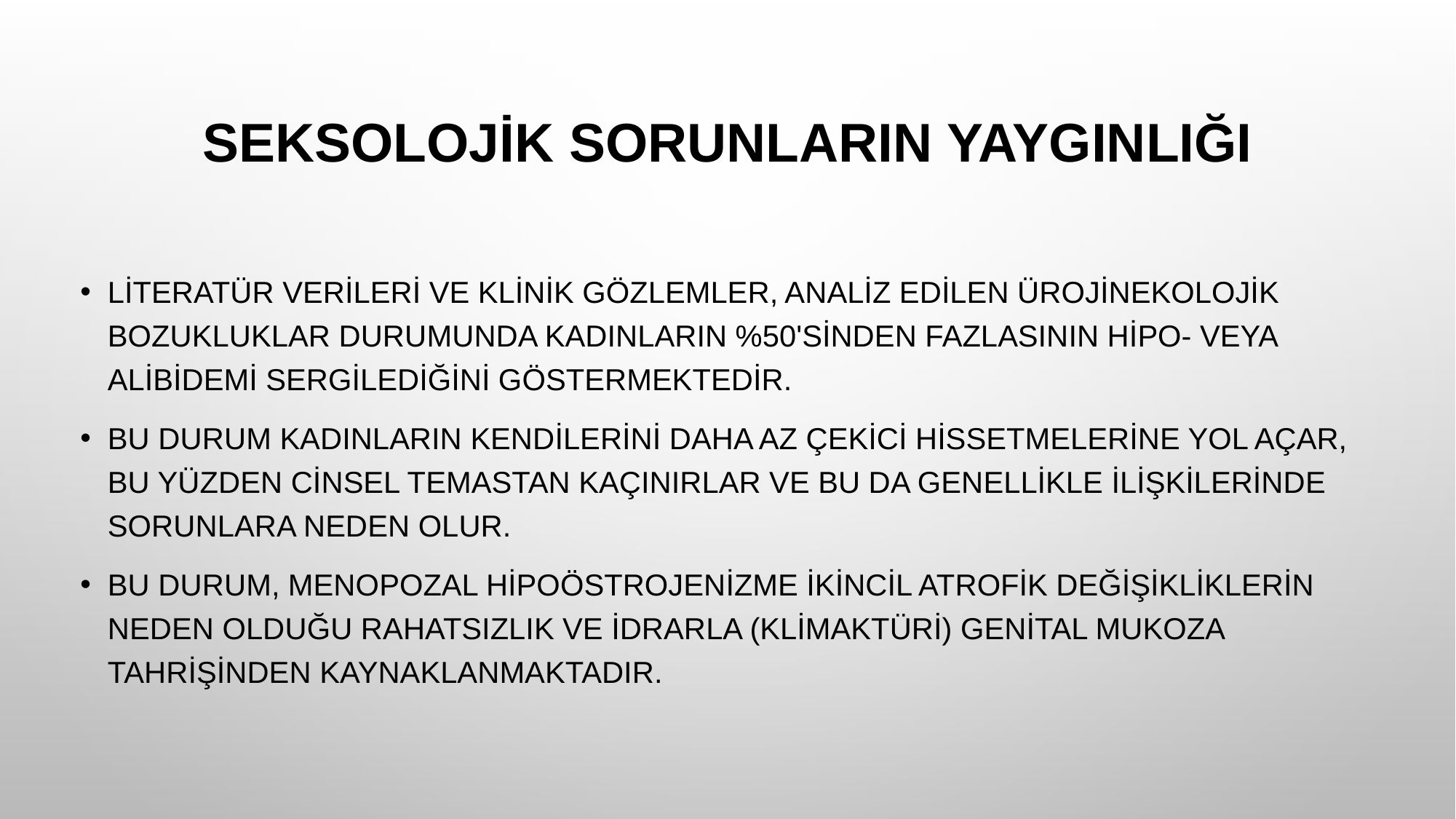

# Seksolojik Sorunların Yaygınlığı
Literatür verileri ve klinik gözlemler, analiz edilen ürojinekolojik bozukluklar durumunda kadınların %50'sinden fazlasının hipo- veya alibidemi sergilediğini göstermektedir.
Bu durum kadınların kendilerini daha az çekici hissetmelerine yol açar, bu yüzden cinsel temastan kaçınırlar ve bu da genellikle ilişkilerinde sorunlara neden olur.
Bu durum, menopozal hipoöstrojenizme ikincil atrofik değişikliklerin neden olduğu rahatsızlık ve idrarla (klimaktüri) genital mukoza tahrişinden kaynaklanmaktadır.